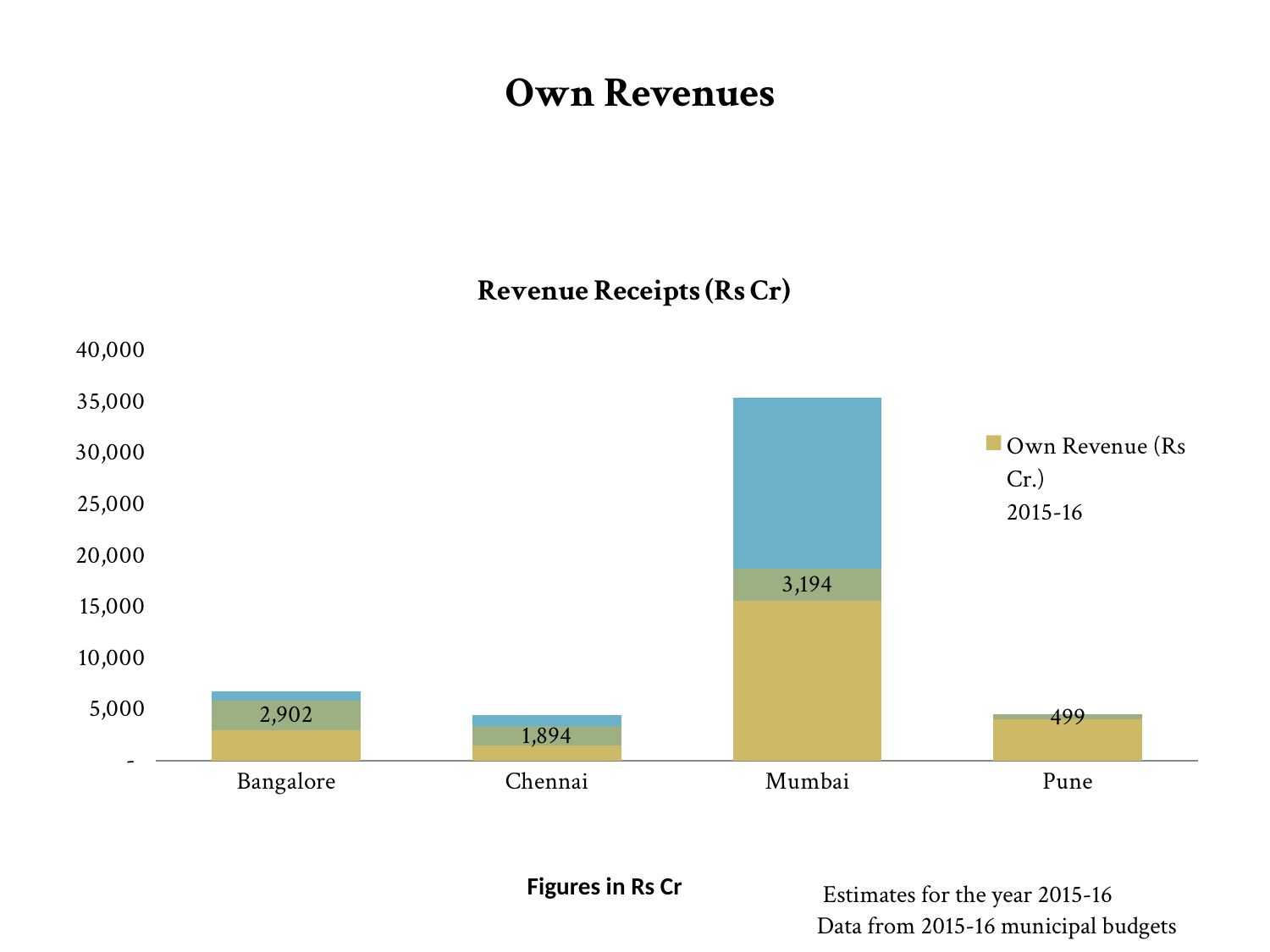

Own Revenues

### Chart: Revenue Receipts (Rs Cr)

| Category | Own Revenue (Rs Cr.)
2015-16 | Grants & Loans
2015-16 (Rs Cr.) | Other Income sources |
|---|---|---|---|
| Bangalore | 2954.0 | 2902.0 | 874.0 |
| Chennai | 1441.0 | 1894.0 | 1112.0 |
| Mumbai | 15531.0 | 3194.0 | 16622.0 |
| Pune | 3980.0 | 499.0 | 0.0 |
 Figures in Rs Cr
Estimates for the year 2015-16
Data from 2015-16 municipal budgets